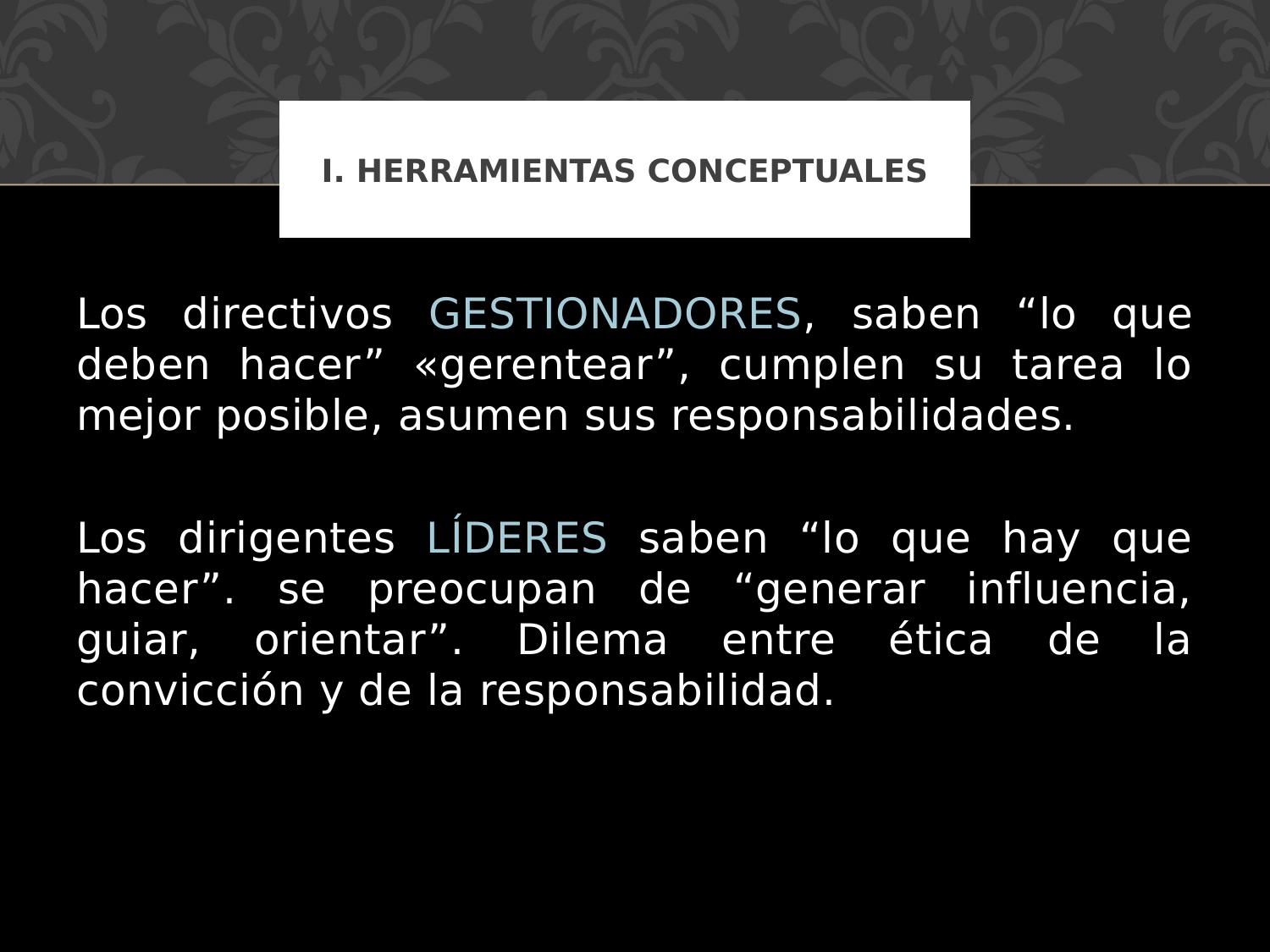

i. HERRAMIENTAS CONCEPTUALES
# I. HERRAMIENTAS CONCEPTUALES
Los directivos GESTIONADORES, saben “lo que deben hacer” «gerentear”, cumplen su tarea lo mejor posible, asumen sus responsabilidades.

Los dirigentes LÍDERES saben “lo que hay que hacer”. se preocupan de “generar influencia, guiar, orientar”. Dilema entre ética de la convicción y de la responsabilidad.